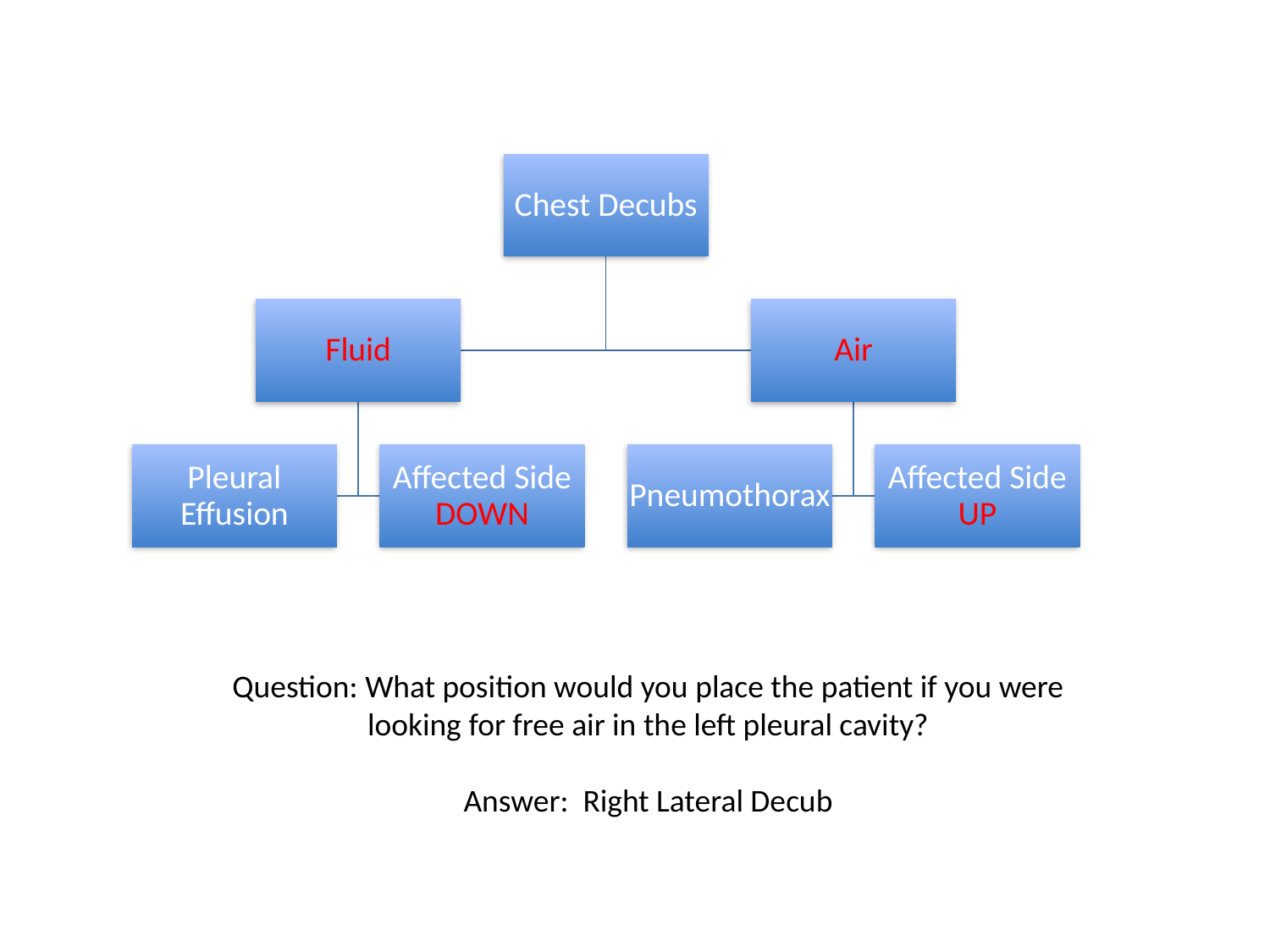

Chest Decubs
Fluid
Pleural Effusion
Affected Side DOWN
Air
Pneumothorax
Affected Side UP
Question: What position would you place the patient if you were looking for free air in the left pleural cavity?

Answer:  Right Lateral Decub